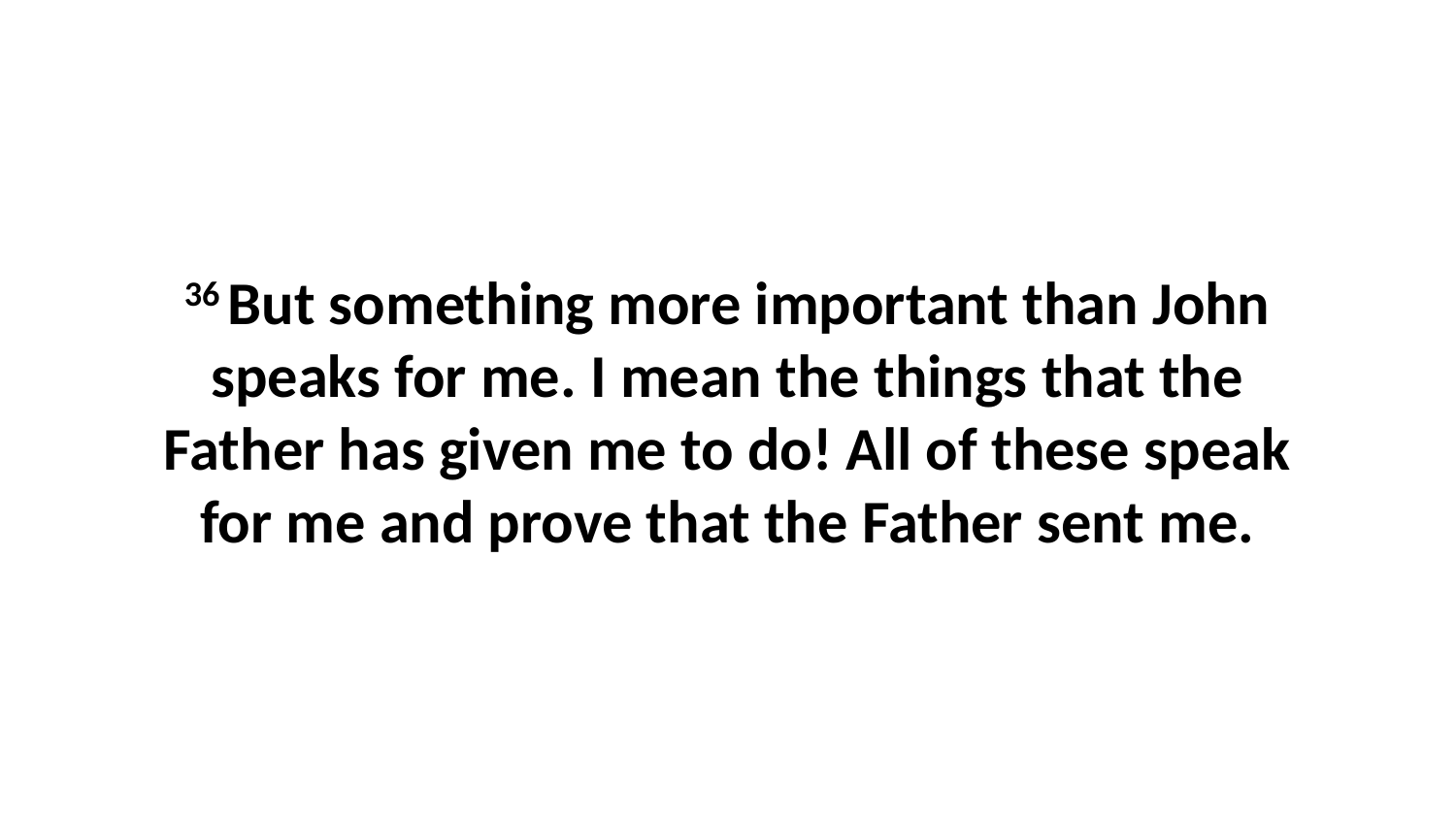

36 But something more important than John speaks for me. I mean the things that the Father has given me to do! All of these speak for me and prove that the Father sent me.